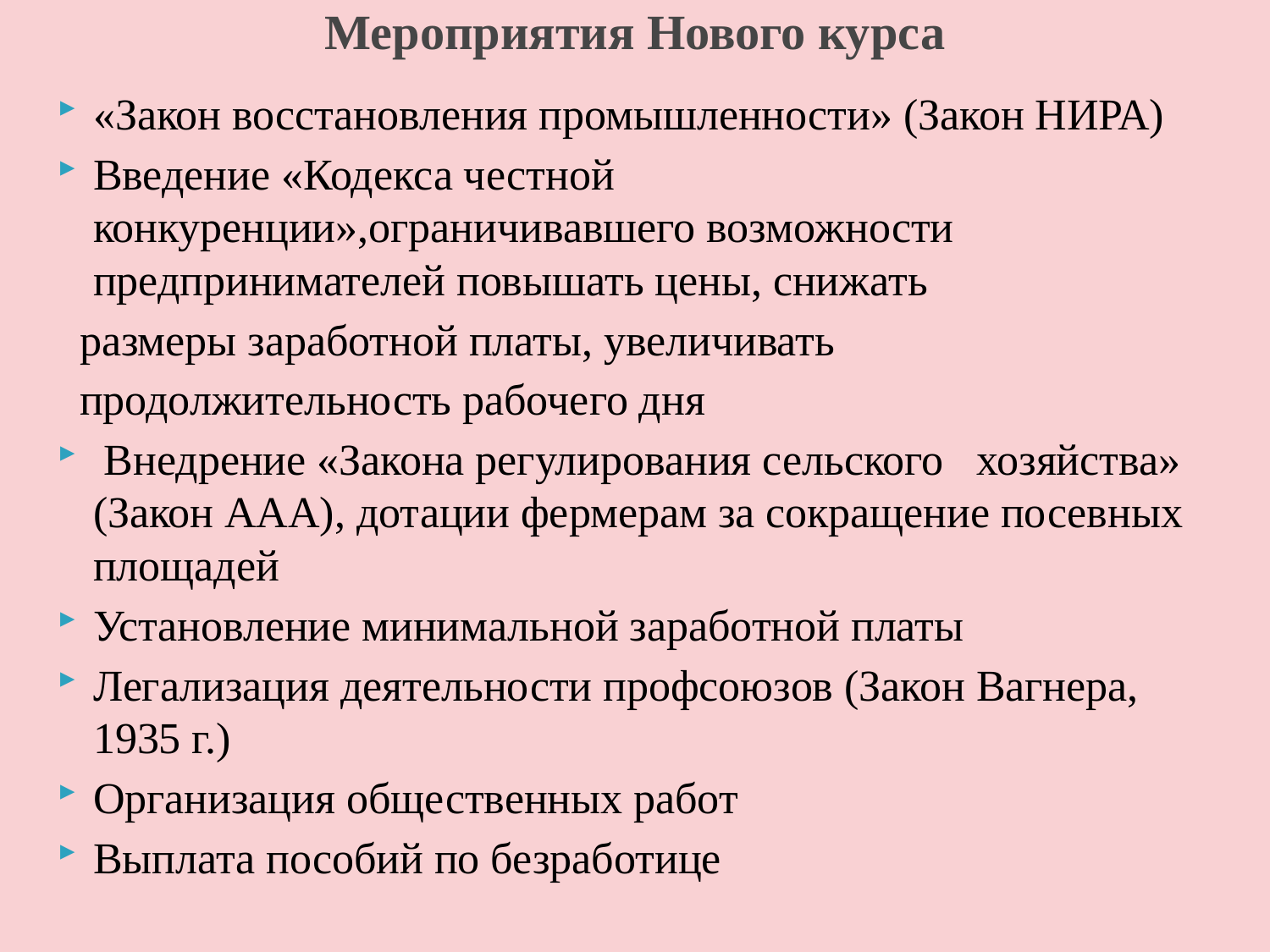

# Мероприятия Нового курса
«Закон восстановления промышленности» (Закон НИРА)
Введение «Кодекса честной конкуренции»,ограничивавшего возможности предпринимателей повышать цены, снижать
  размеры заработной платы, увеличивать
  продолжительность рабочего дня
 Внедрение «Закона регулирования сельского   хозяйства» (Закон ААА), дотации фермерам за сокращение посевных площадей
Установление минимальной заработной платы
Легализация деятельности профсоюзов (Закон Вагнера, 1935 г.)
Организация общественных работ
Выплата пособий по безработице